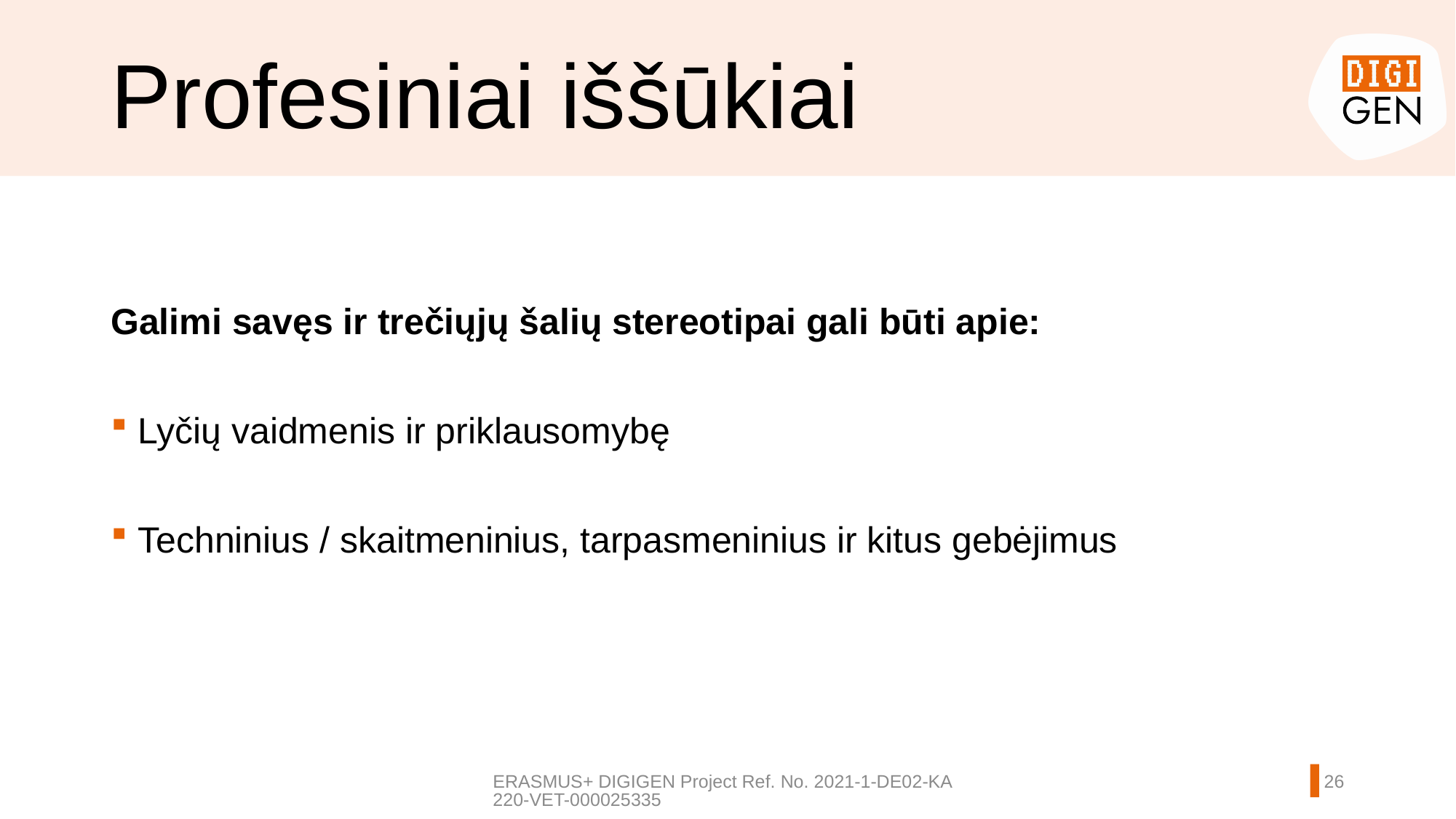

# Profesiniai iššūkiai
Galimi savęs ir trečiųjų šalių stereotipai gali būti apie:
Lyčių vaidmenis ir priklausomybę
Techninius / skaitmeninius, tarpasmeninius ir kitus gebėjimus

ERASMUS+ DIGIGEN
Project Ref. No. 2021-1-DE02-KA220-VET-000025335
26